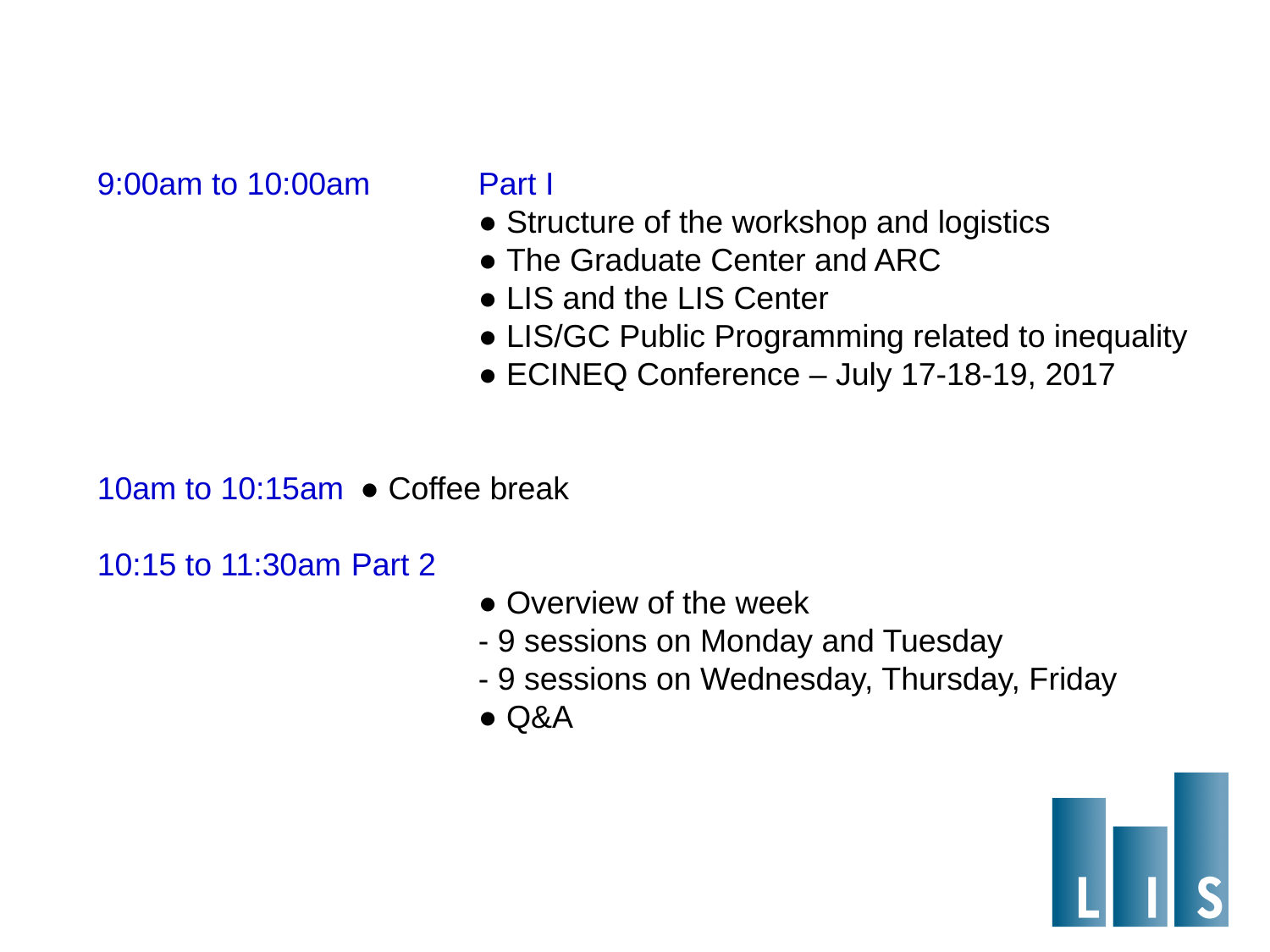

9:00am to 10:00am	Part I
				● Structure of the workshop and logistics
				● The Graduate Center and ARC
				● LIS and the LIS Center
				● LIS/GC Public Programming related to inequality
				● ECINEQ Conference – July 17-18-19, 2017

	10am to 10:15am	 ● Coffee break

	10:15 to 11:30am 	Part 2
				● Overview of the week
				- 9 sessions on Monday and Tuesday
				- 9 sessions on Wednesday, Thursday, Friday
				● Q&A